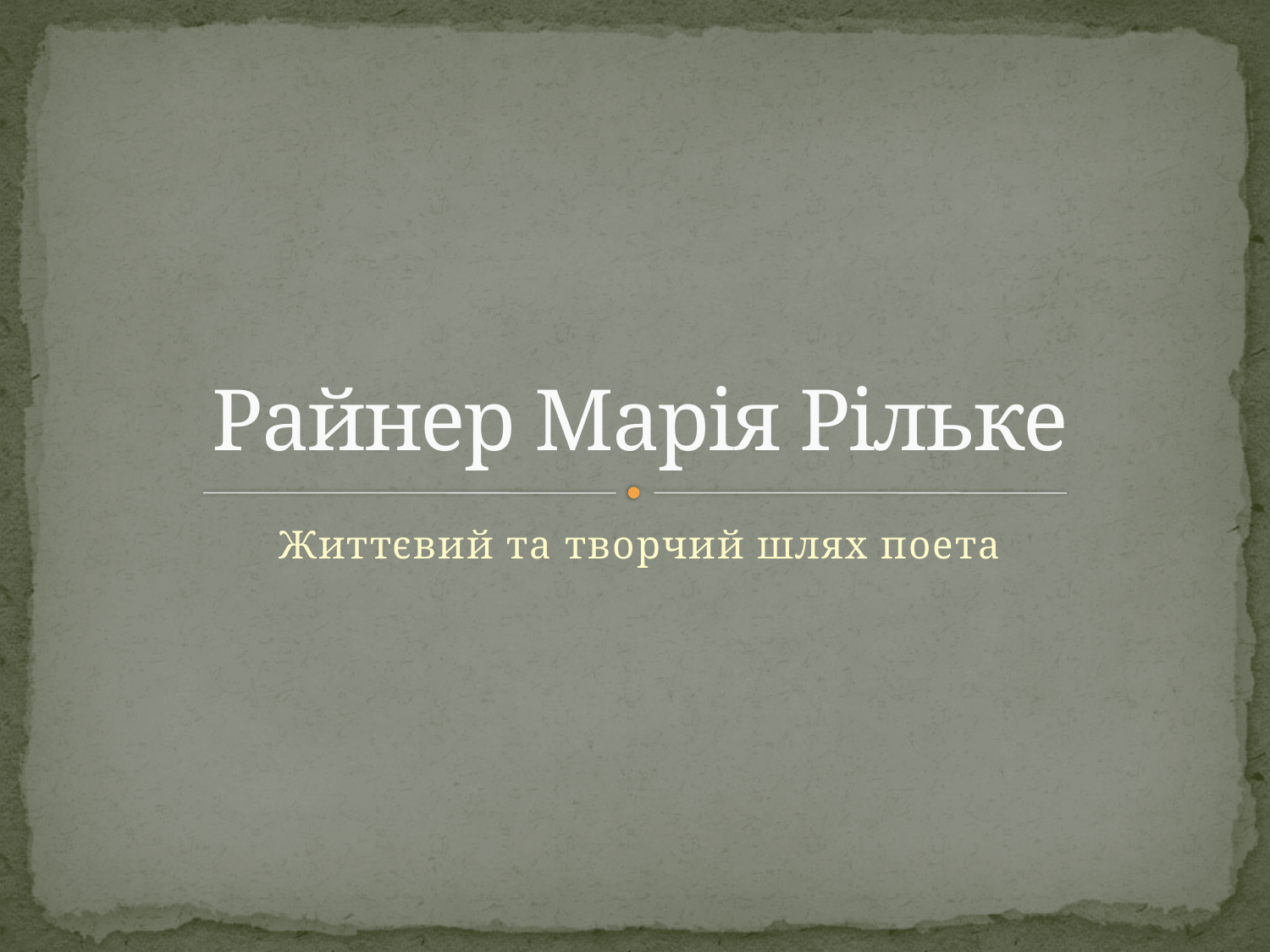

# Райнер Марія Рільке
Життєвий та творчий шлях поета